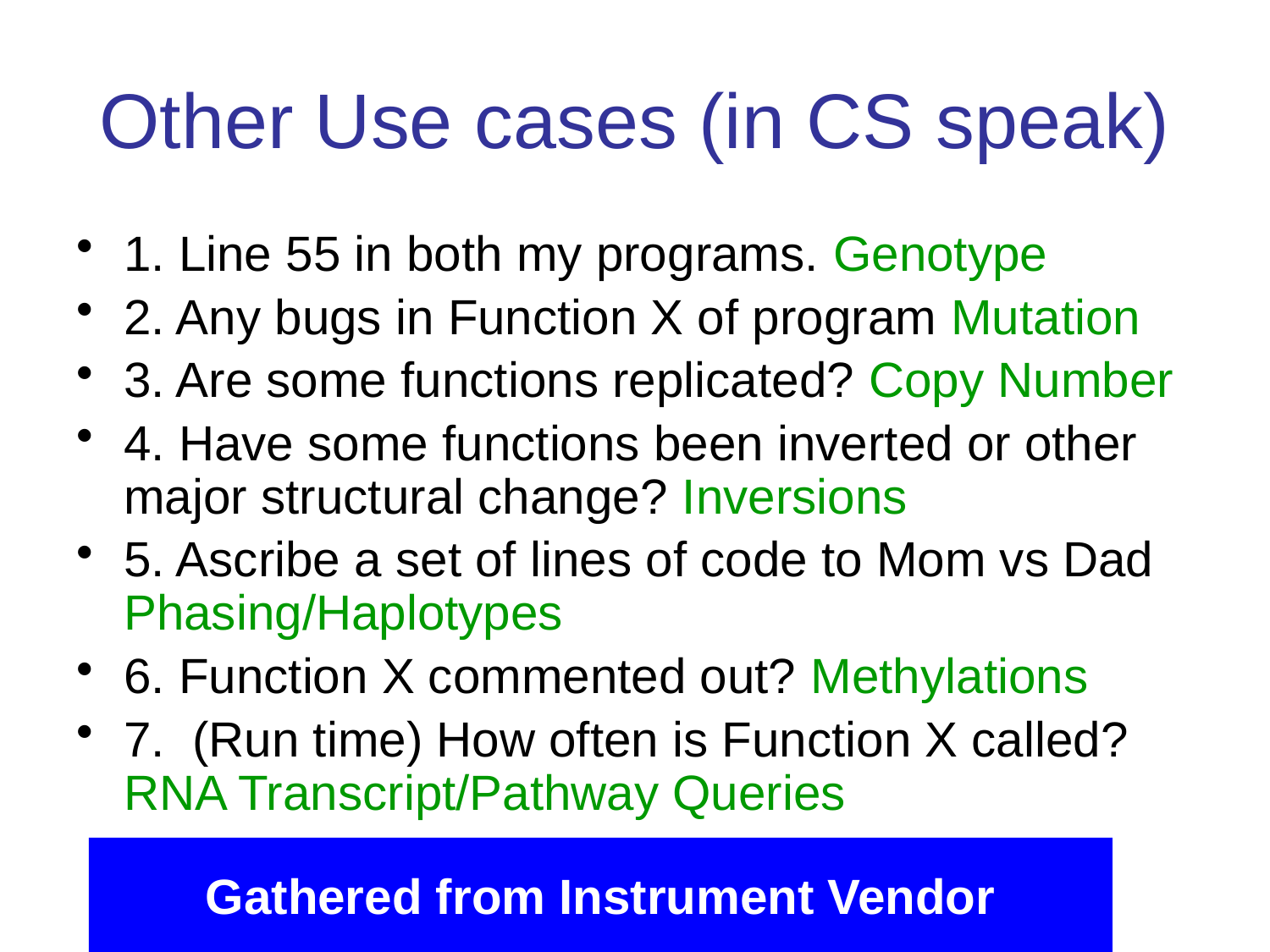

# Other Use cases (in CS speak)
1. Line 55 in both my programs. Genotype
2. Any bugs in Function X of program Mutation
3. Are some functions replicated? Copy Number
4. Have some functions been inverted or other major structural change? Inversions
5. Ascribe a set of lines of code to Mom vs Dad Phasing/Haplotypes
6. Function X commented out? Methylations
7.  (Run time) How often is Function X called? RNA Transcript/Pathway Queries

Gathered from Instrument Vendor